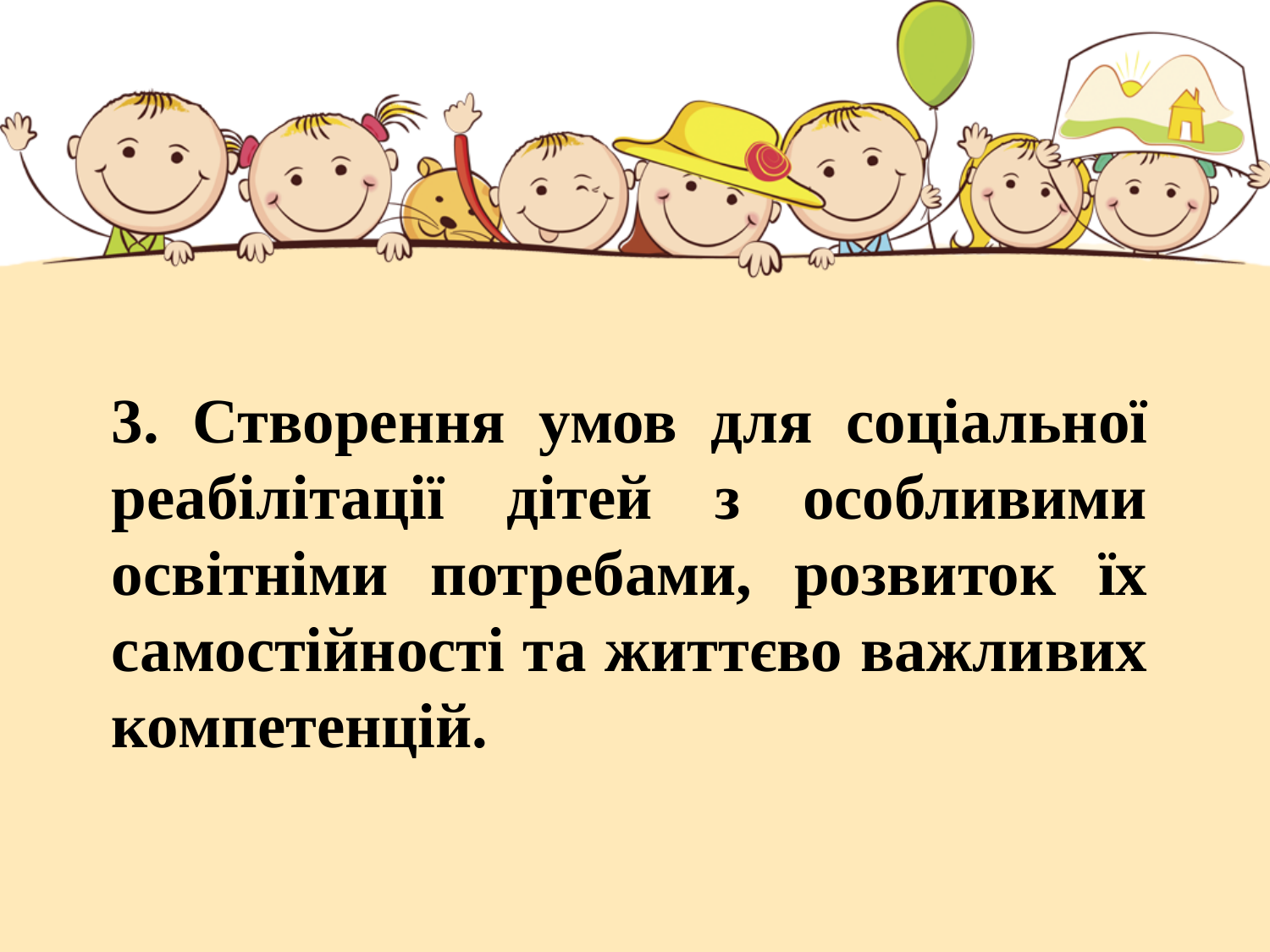

3. Створення умов для соціальної реабілітації дітей з особливими освітніми потребами, розвиток їх самостійності та життєво важливих компетенцій.